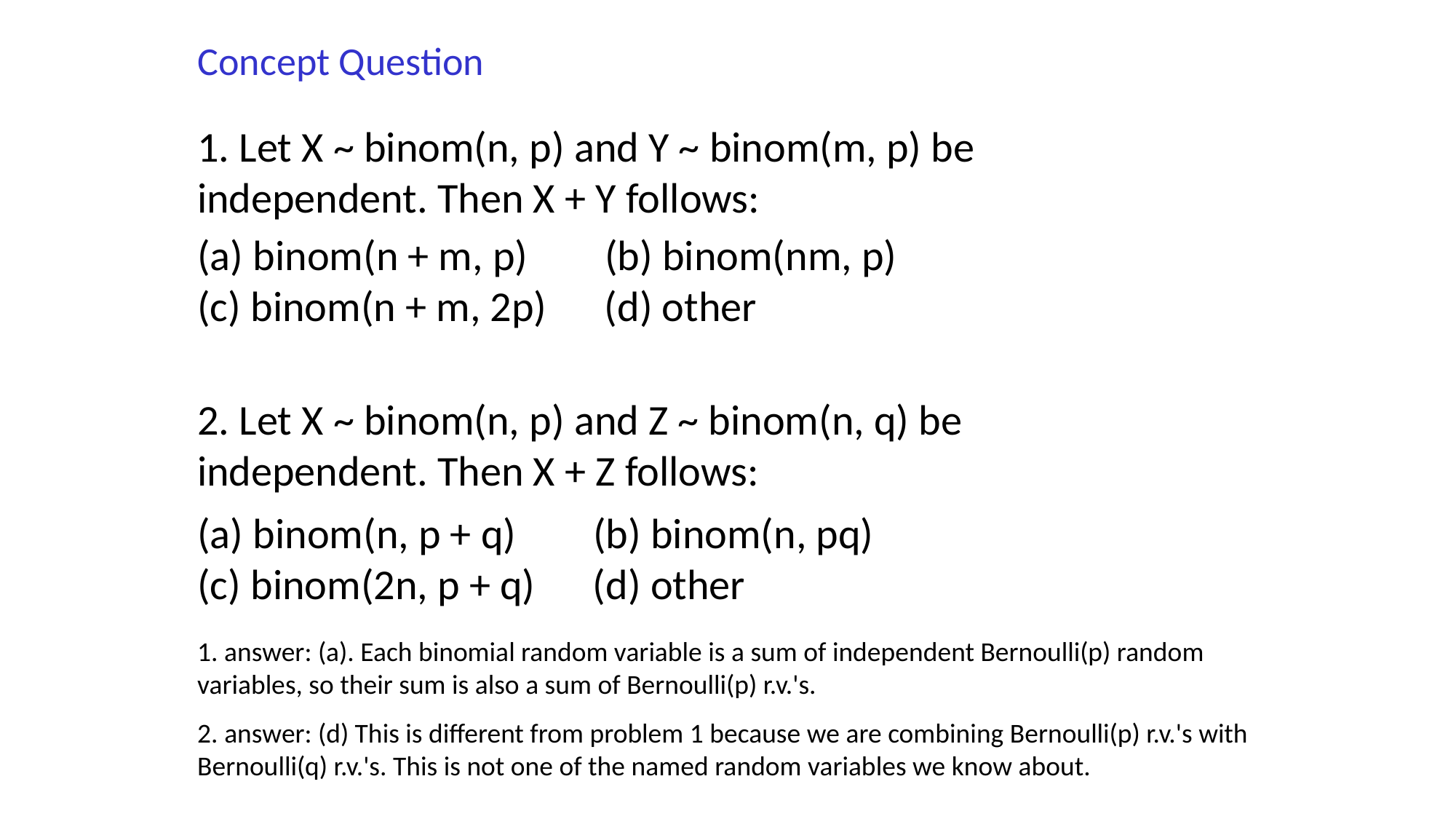

Concept Question
1. Let X ~ binom(n, p) and Y ~ binom(m, p) be independent. Then X + Y follows:
(a) binom(n + m, p)        (b) binom(nm, p)
(c) binom(n + m, 2p)      (d) other
2. Let X ~ binom(n, p) and Z ~ binom(n, q) be independent. Then X + Z follows:
(a) binom(n, p + q)        (b) binom(n, pq)
(c) binom(2n, p + q)      (d) other
1. answer: (a). Each binomial random variable is a sum of independent Bernoulli(p) random variables, so their sum is also a sum of Bernoulli(p) r.v.'s.
2. answer: (d) This is different from problem 1 because we are combining Bernoulli(p) r.v.'s with Bernoulli(q) r.v.'s. This is not one of the named random variables we know about.